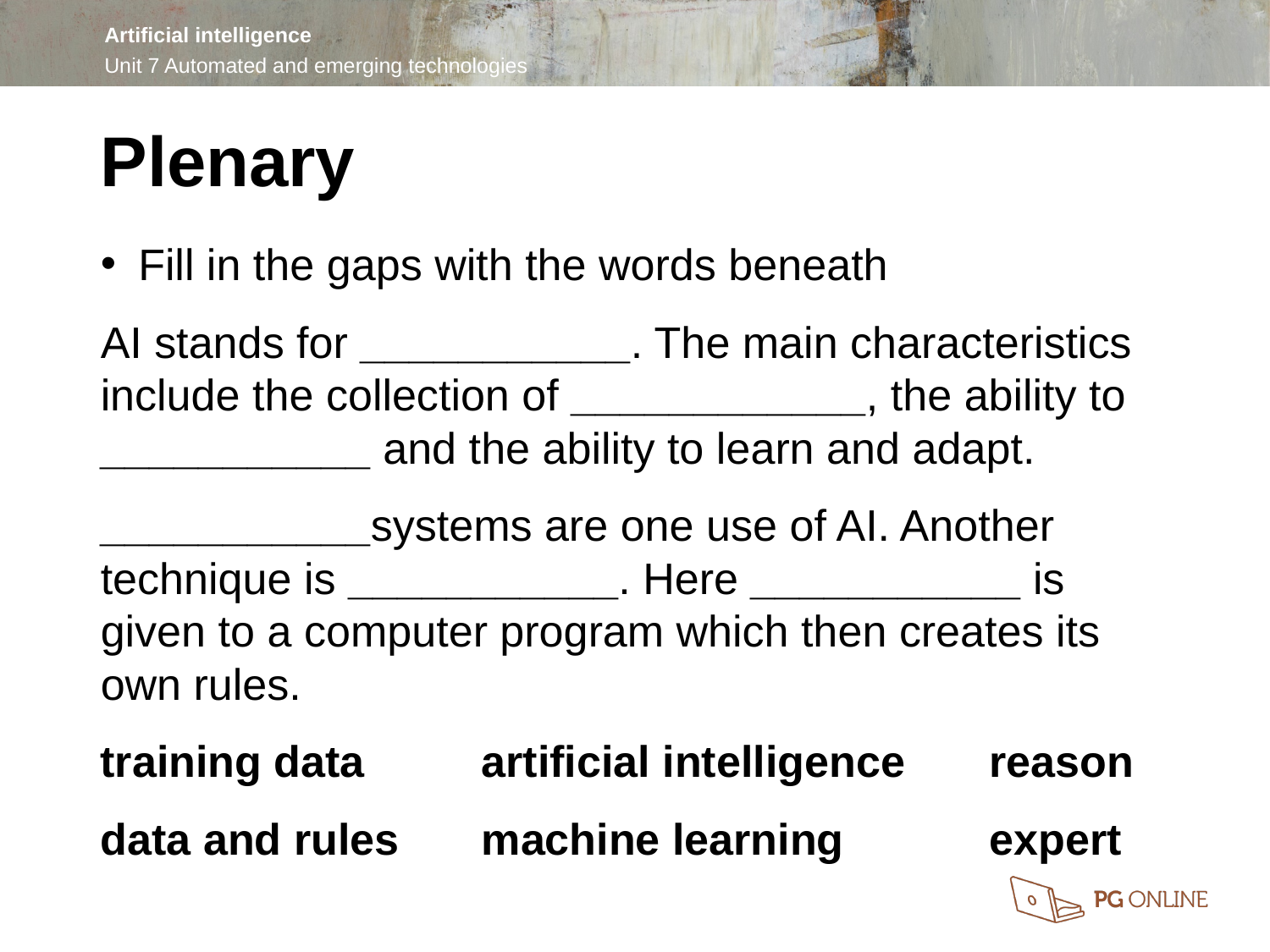

Plenary
Fill in the gaps with the words beneath
AI stands for ___________. The main characteristics include the collection of ____________, the ability to ___________ and the ability to learn and adapt.
___________systems are one use of AI. Another technique is ___________. Here ___________ is given to a computer program which then creates its own rules.
training data 	artificial intelligence	reason
data and rules	machine learning		expert